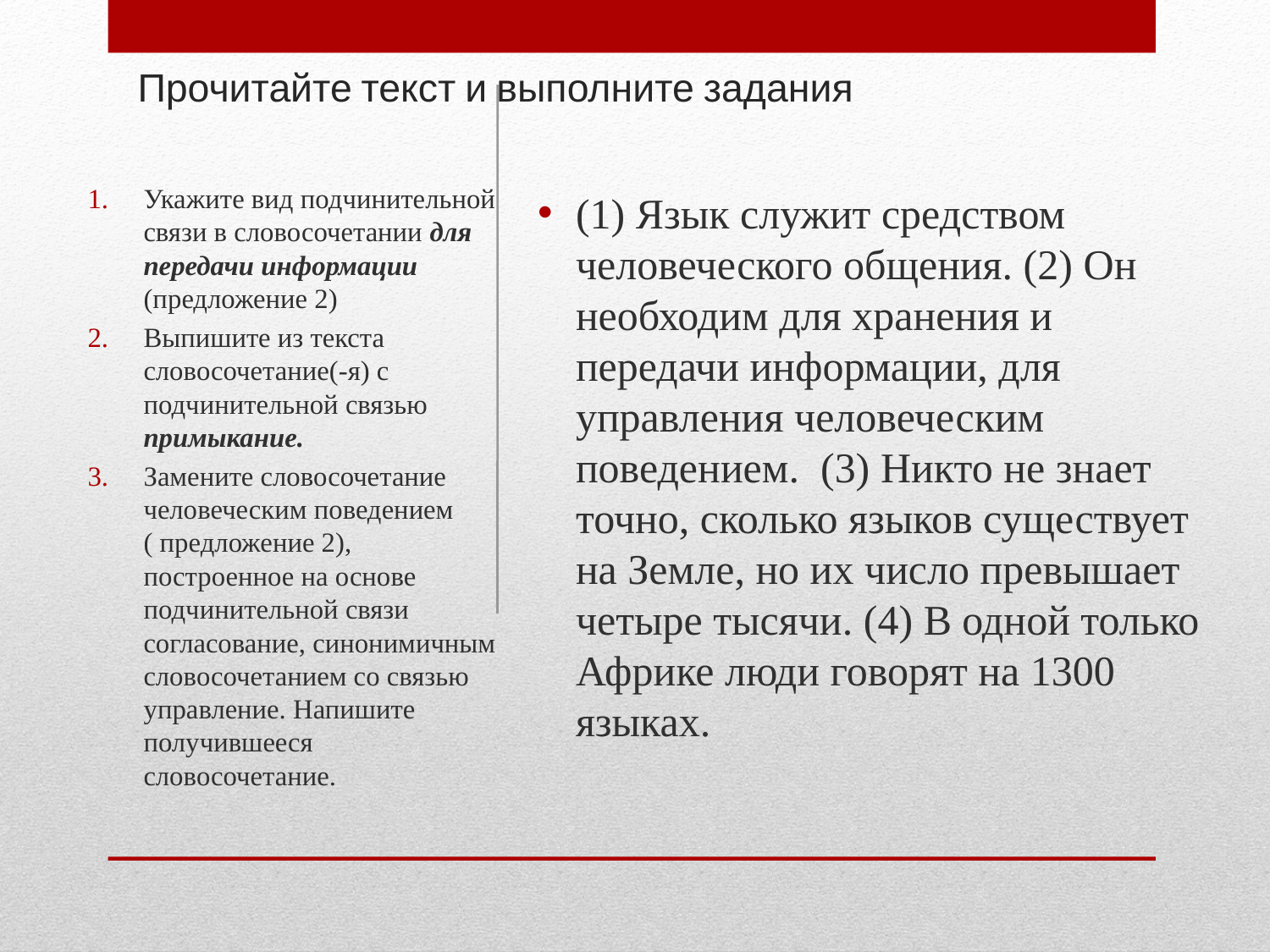

# Прочитайте текст и выполните задания
(1) Язык служит средством человеческого общения. (2) Он необходим для хранения и передачи информации, для управления человеческим поведением.  (3) Никто не знает точно, сколько языков существует на Земле, но их число превышает четыре тысячи. (4) В одной только Африке люди говорят на 1300 языках.
Укажите вид подчинительной связи в словосочетании для передачи информации (предложение 2)
Выпишите из текста словосочетание(-я) с подчинительной связью примыкание.
Замените словосочетание человеческим поведением ( предложение 2), построенное на основе подчинительной связи согласование, синонимичным словосочетанием со связью управление. Напишите получившееся словосочетание.